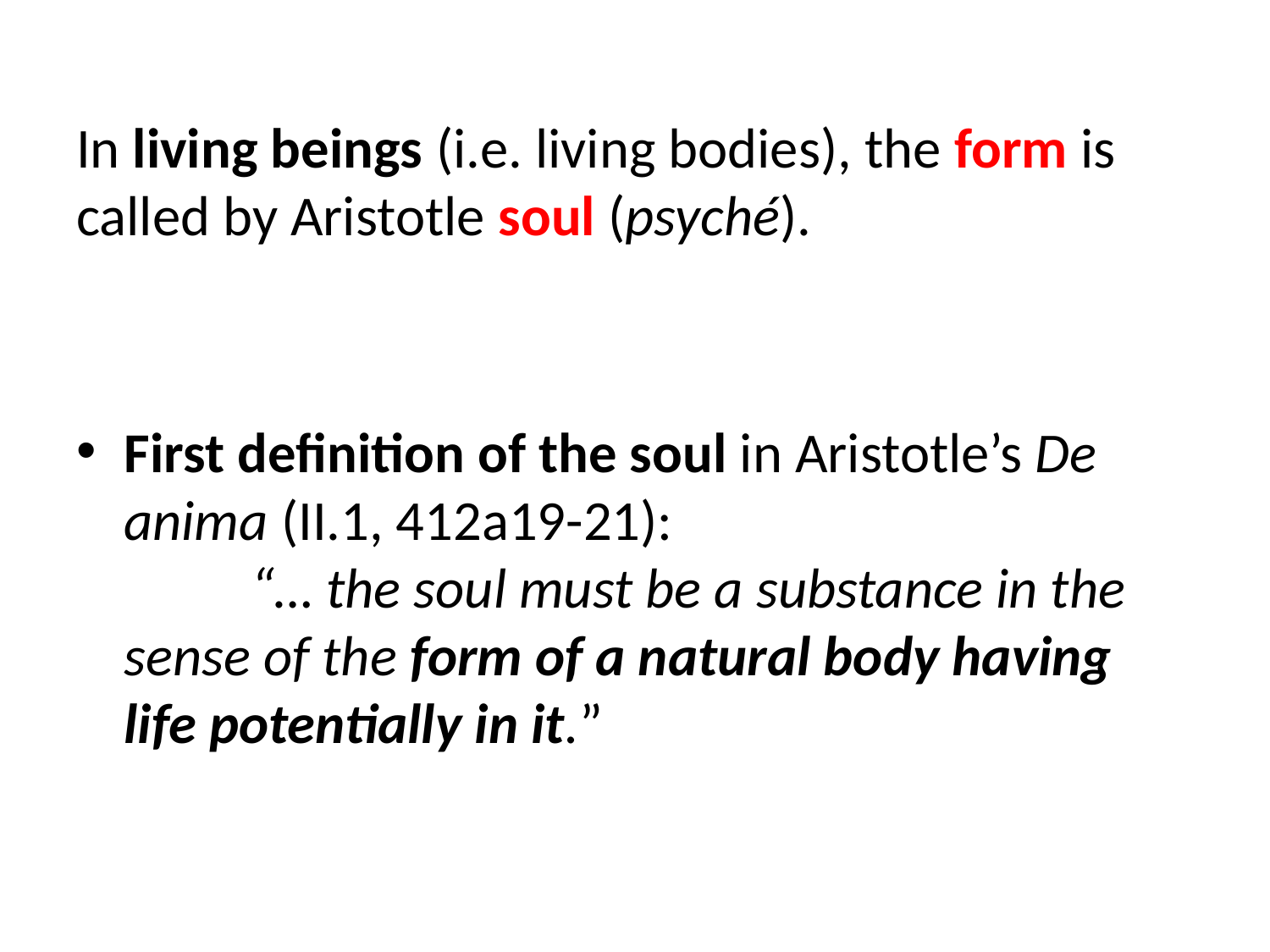

In living beings (i.e. living bodies), the form is called by Aristotle soul (psyché).

First definition of the soul in Aristotle’s De anima (II.1, 412a19-21):
	“… the soul must be a substance in the sense of the form of a natural body having life potentially in it.”